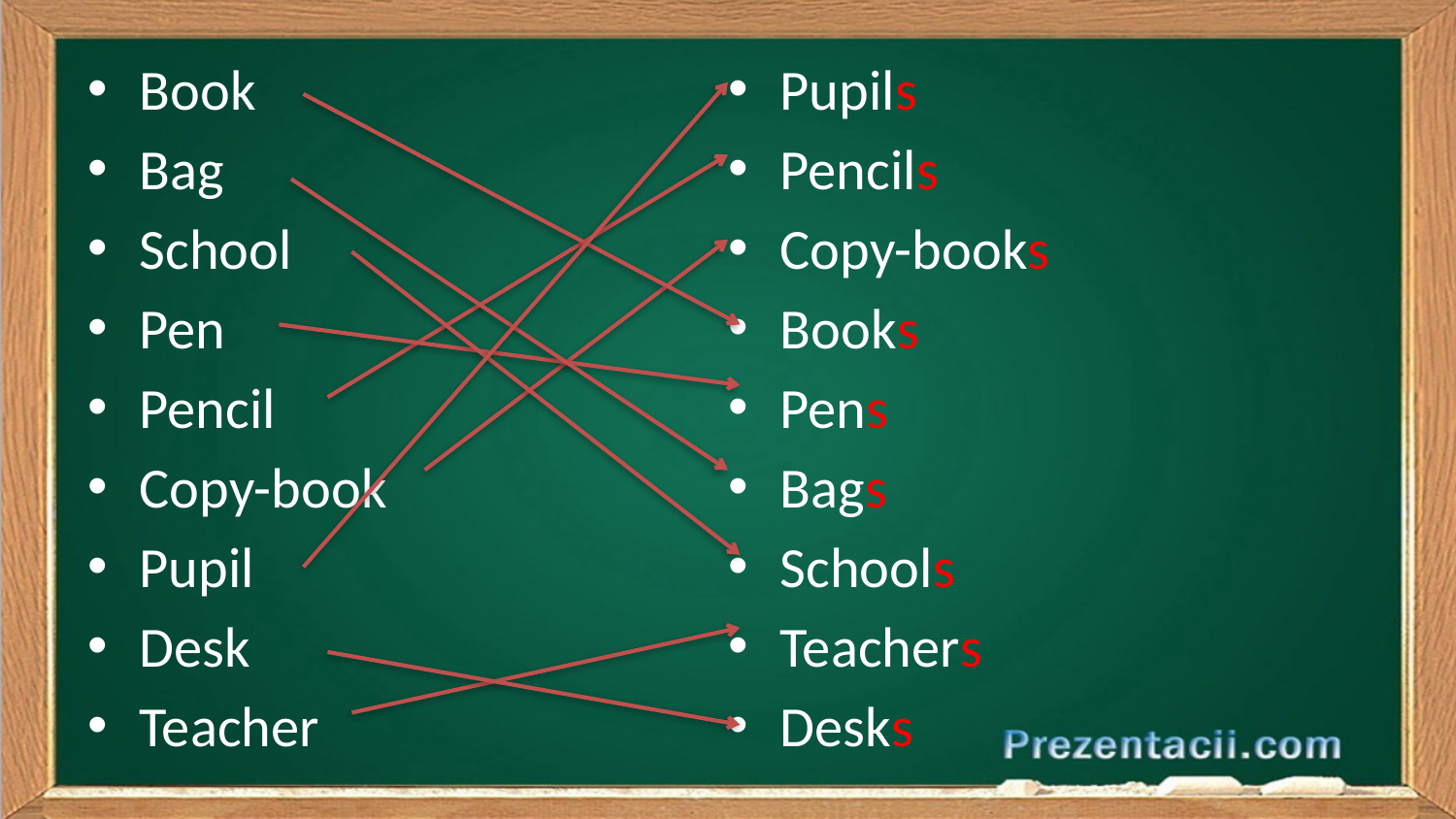

Book
Bag
School
Pen
Pencil
Copy-book
Pupil
Desk
Teacher
Pupils
Pencils
Copy-books
Books
Pens
Bags
Schools
Teachers
Desks